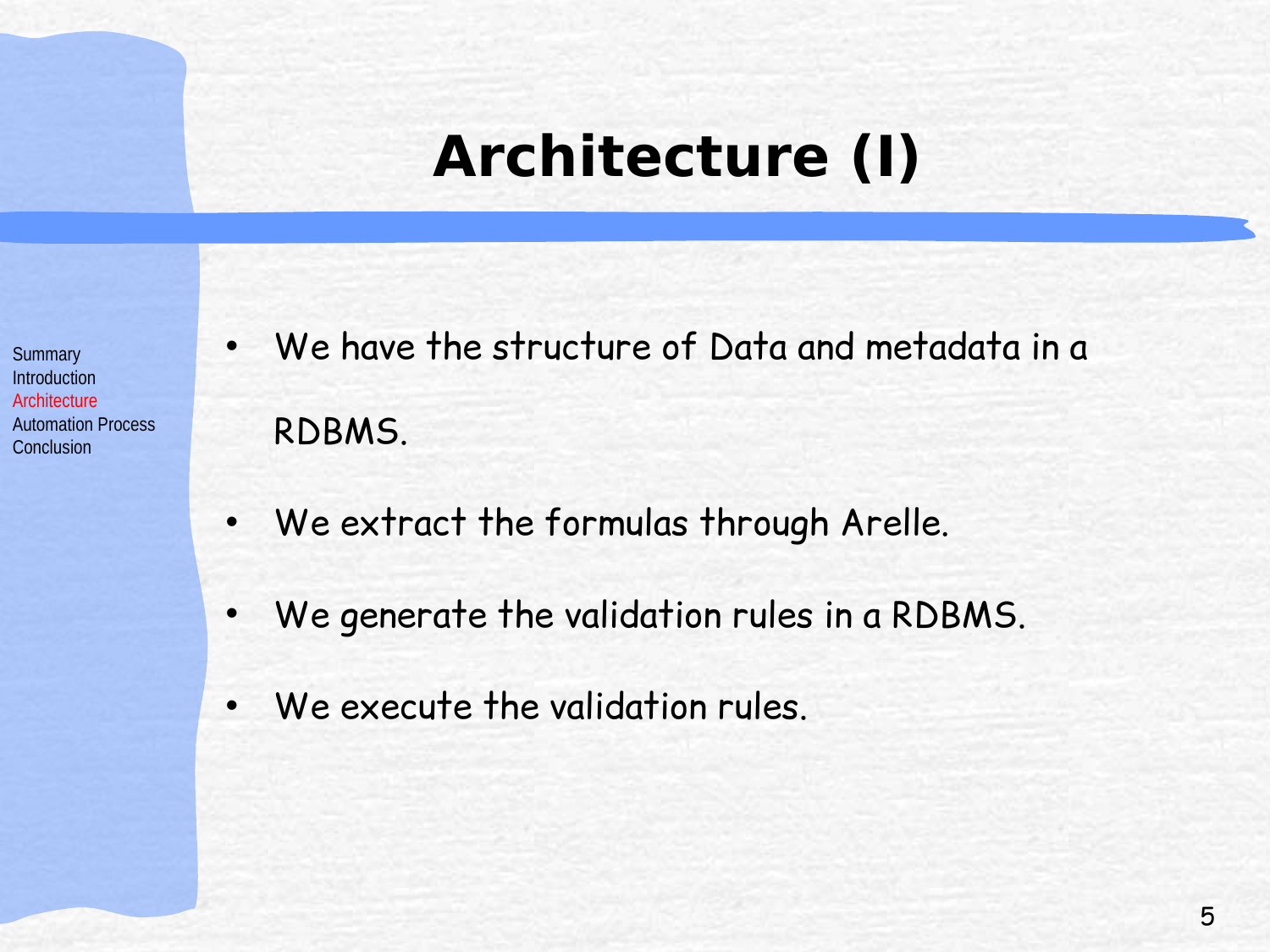

# Architecture (I)
We have the structure of Data and metadata in a RDBMS.
We extract the formulas through Arelle.
We generate the validation rules in a RDBMS.
We execute the validation rules.

Summary
Introduction
Architecture
Automation Process
Conclusion

5